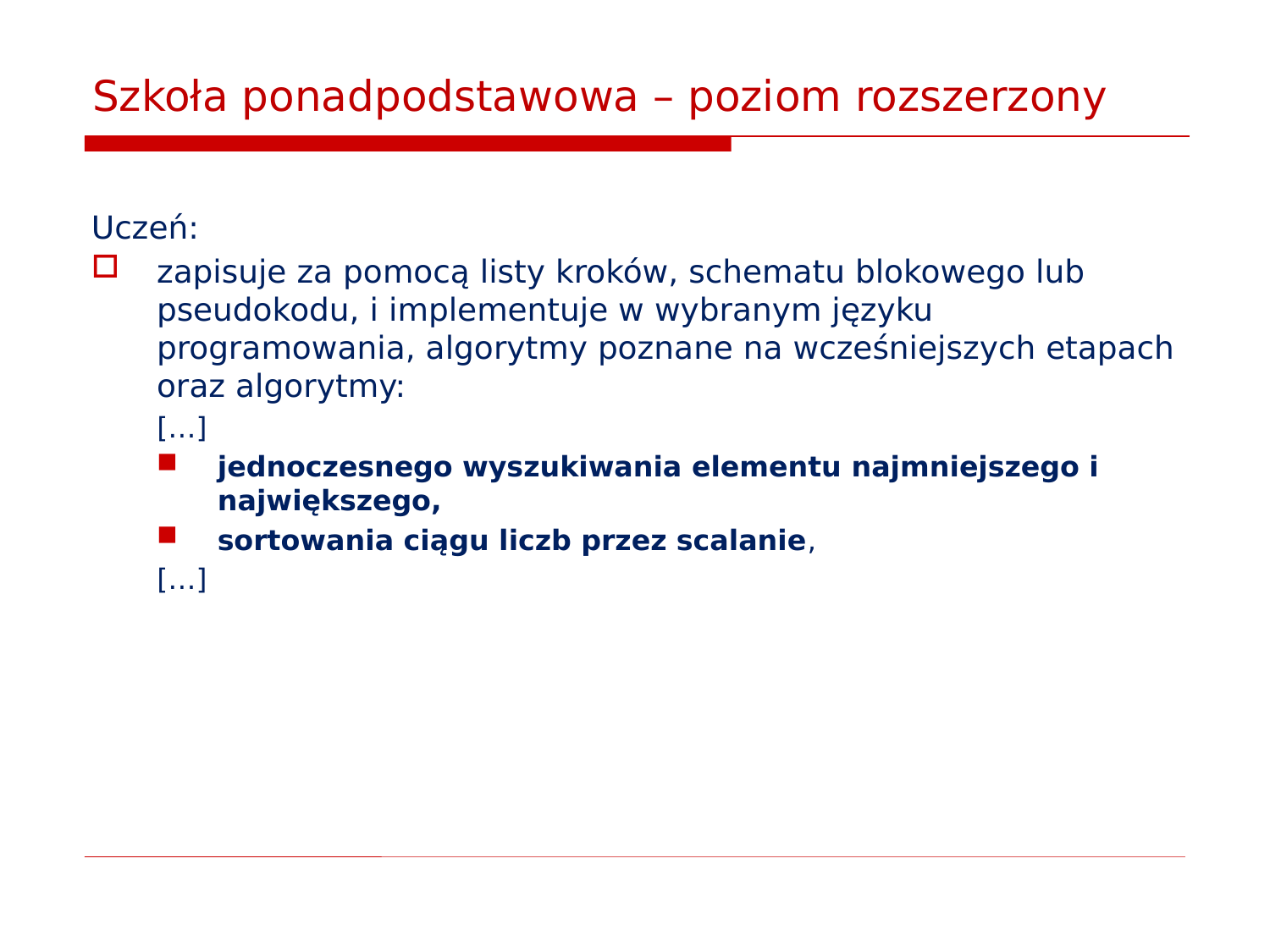

# Szkoła ponadpodstawowa – poziom rozszerzony

Uczeń:
zapisuje za pomocą listy kroków, schematu blokowego lub pseudokodu, i implementuje w wybranym języku programowania, algorytmy poznane na wcześniejszych etapach oraz algorytmy:
[…]
jednoczesnego wyszukiwania elementu najmniejszego i największego,
sortowania ciągu liczb przez scalanie,
[…]